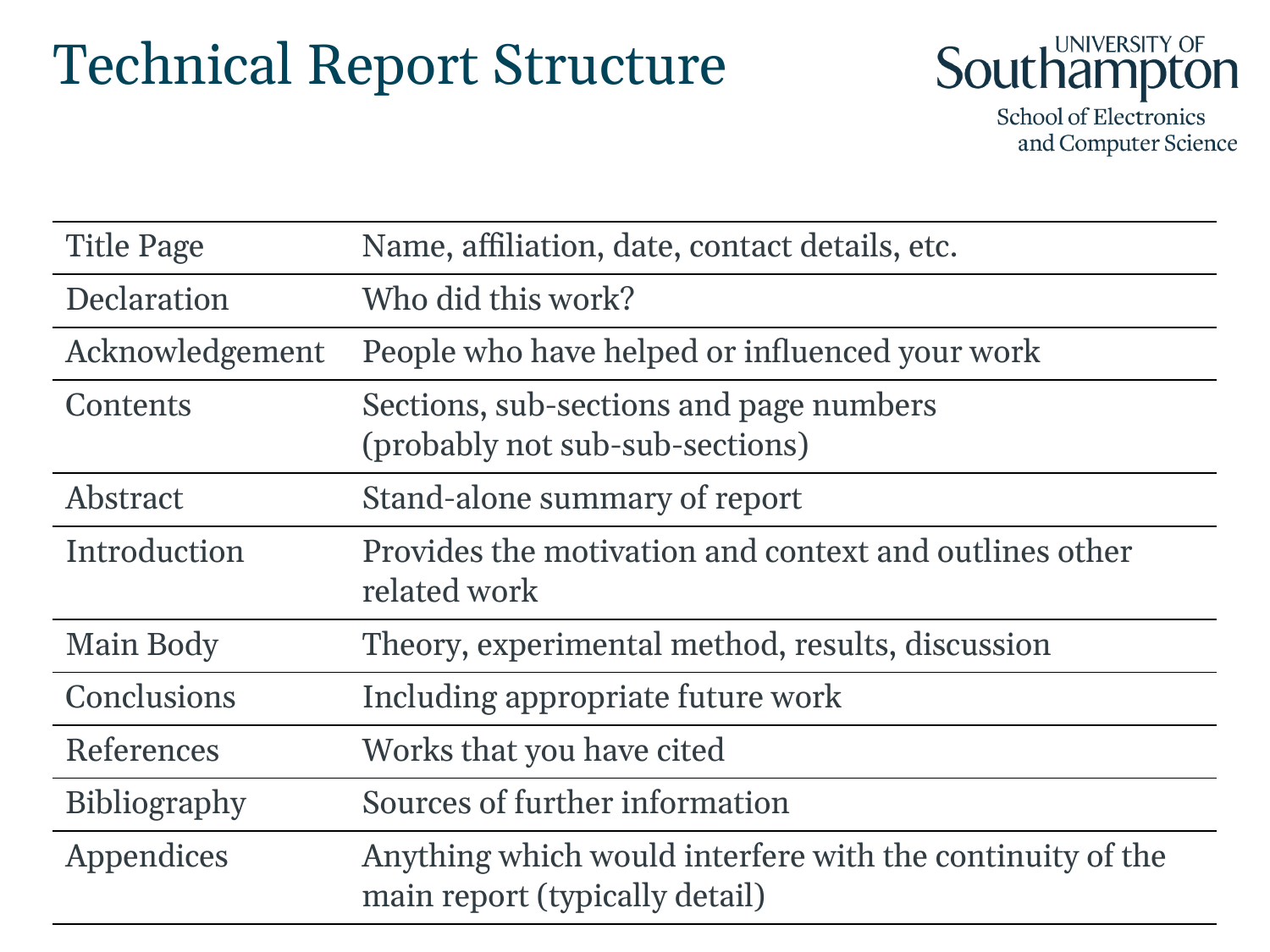

# Technical Report Structure
| Title Page | Name, affiliation, date, contact details, etc. |
| --- | --- |
| Declaration | Who did this work? |
| Acknowledgement | People who have helped or influenced your work |
| Contents | Sections, sub-sections and page numbers (probably not sub-sub-sections) |
| Abstract | Stand-alone summary of report |
| Introduction | Provides the motivation and context and outlines other related work |
| Main Body | Theory, experimental method, results, discussion |
| Conclusions | Including appropriate future work |
| References | Works that you have cited |
| Bibliography | Sources of further information |
| Appendices | Anything which would interfere with the continuity of the main report (typically detail) |